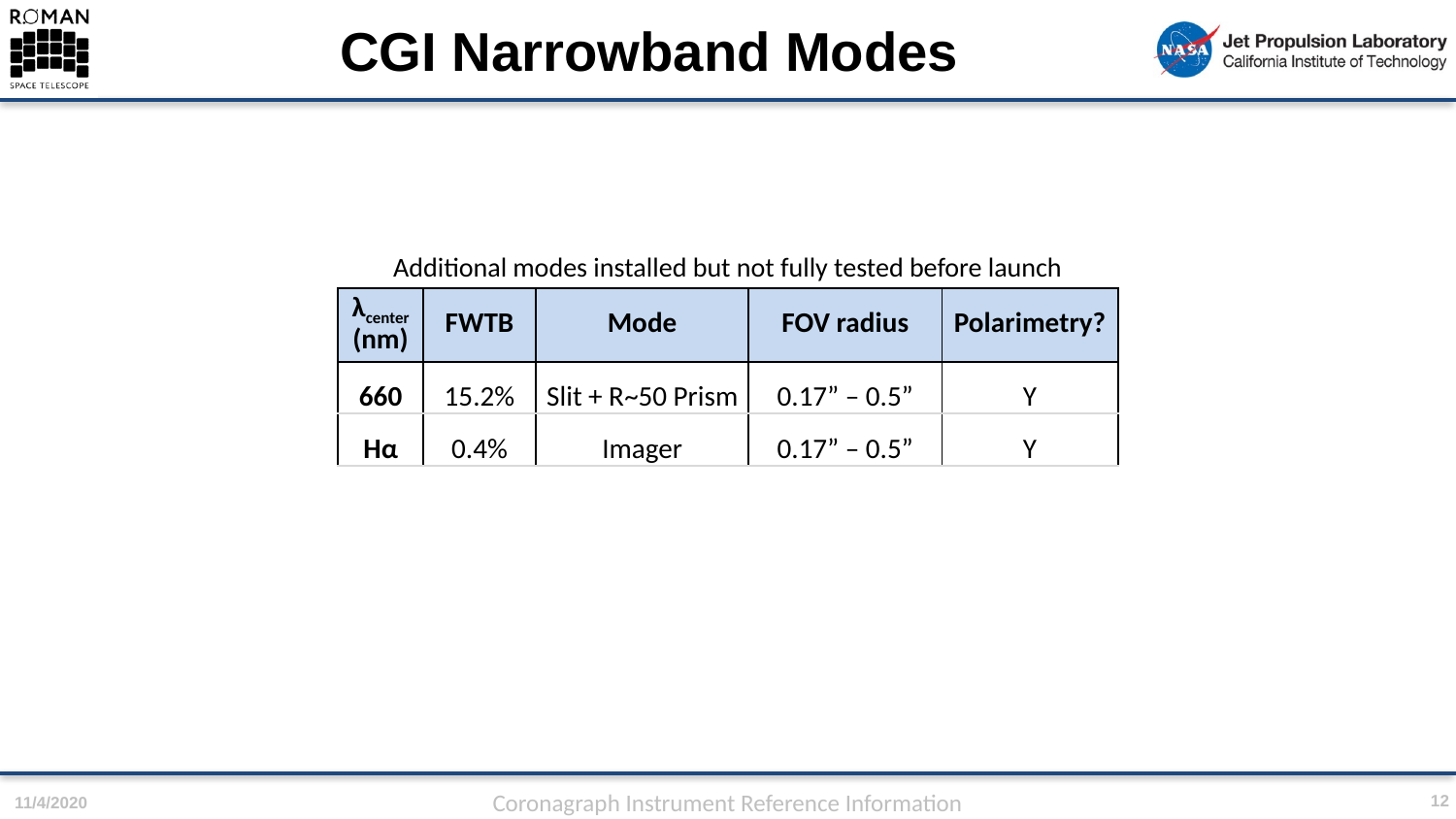

# CGI Narrowband Modes
Additional modes installed but not fully tested before launch
| λcenter (nm) | FWTB | Mode | FOV radius | Polarimetry? |
| --- | --- | --- | --- | --- |
| 660 | 15.2% | Slit + R~50 Prism | 0.17” – 0.5” | Y |
| Hα | 0.4% | Imager | 0.17” – 0.5” | Y |